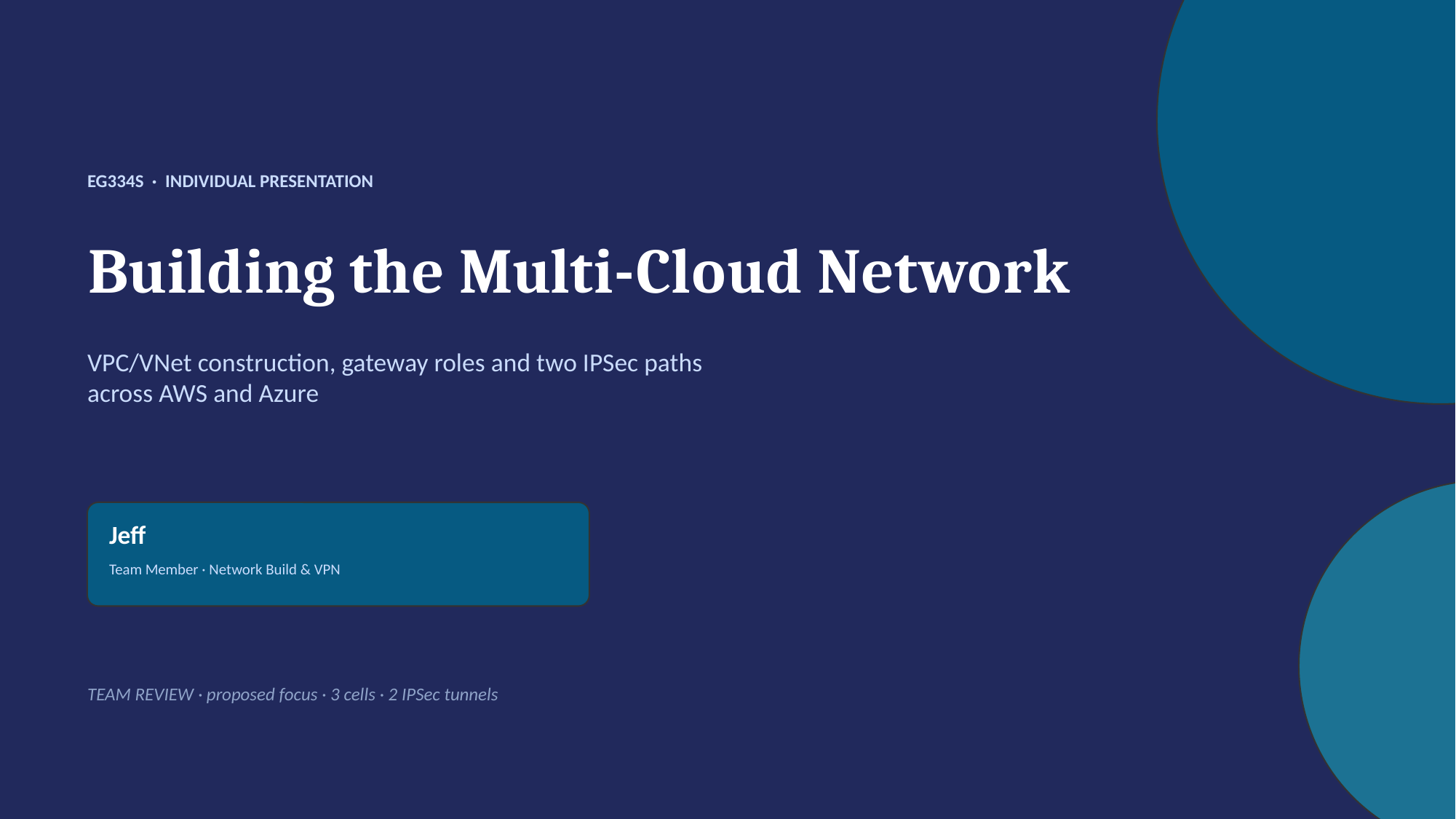

EG334S  ·  INDIVIDUAL PRESENTATION
Building the Multi-Cloud Network
VPC/VNet construction, gateway roles and two IPSec paths
across AWS and Azure

Jeff
Team Member · Network Build & VPN
TEAM REVIEW · proposed focus · 3 cells · 2 IPSec tunnels